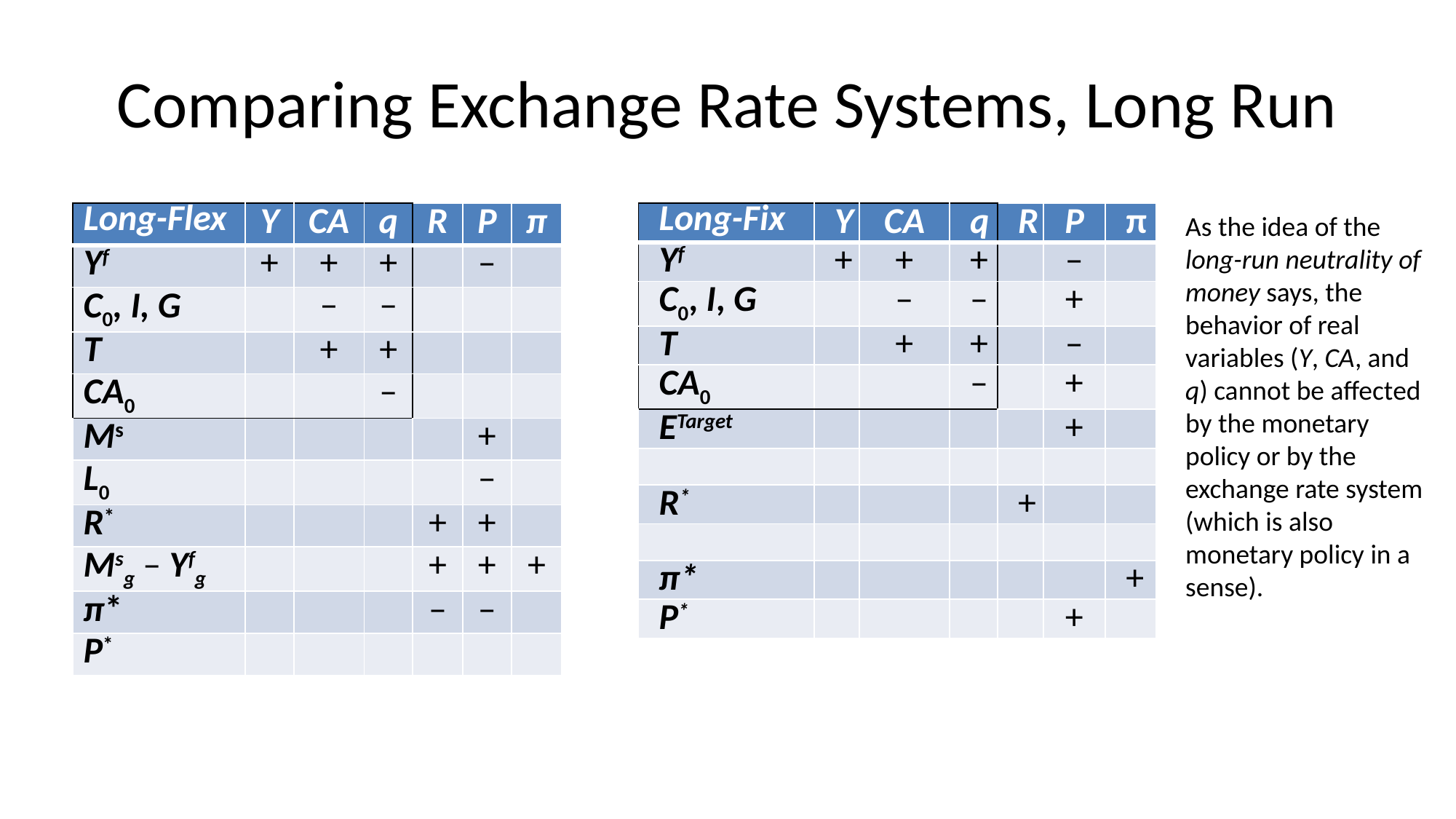

# Comparing Exchange Rate Systems, Long Run
| Long-Flex | Y | CA | q | R | P | π |
| --- | --- | --- | --- | --- | --- | --- |
| Yf | + | + | + |  | – |  |
| C0, I, G |  | – | – |  |  |  |
| T |  | + | + |  |  |  |
| CA0 |  |  | – |  |  |  |
| Ms |  |  |  |  | + |  |
| L0 |  |  |  |  | – |  |
| R\* |  |  |  | + | + |  |
| Msg – Yfg |  |  |  | + | + | + |
| π\* |  |  |  | – | – |  |
| P\* |  |  |  |  |  |  |
| Long-Fix | Y | CA | q | R | P | π |
| --- | --- | --- | --- | --- | --- | --- |
| Yf | + | + | + |  | – |  |
| C0, I, G |  | – | – |  | + |  |
| T |  | + | + |  | – |  |
| CA0 |  |  | – |  | + |  |
| ETarget |  |  |  |  | + |  |
|  |  |  |  |  |  |  |
| R\* |  |  |  | + |  |  |
|  |  |  |  |  |  |  |
| π\* |  |  |  |  |  | + |
| P\* |  |  |  |  | + |  |
As the idea of the long-run neutrality of money says, the behavior of real variables (Y, CA, and q) cannot be affected by the monetary policy or by the exchange rate system (which is also monetary policy in a sense).